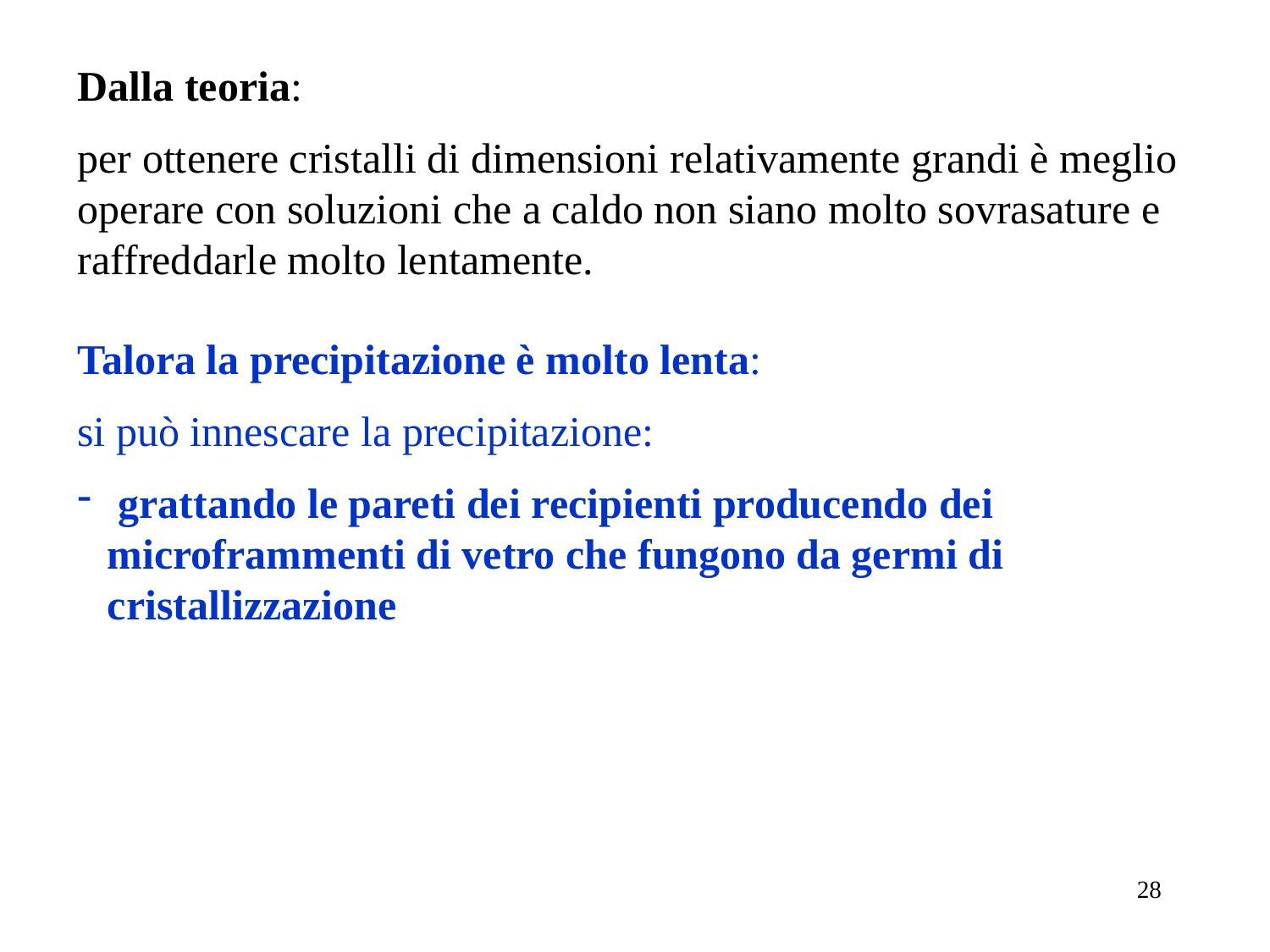

Dalla teoria:
per ottenere cristalli di dimensioni relativamente grandi è meglio operare con soluzioni che a caldo non siano molto sovrasature e raffreddarle molto lentamente.
Talora la precipitazione è molto lenta:
si può innescare la precipitazione:
 grattando le pareti dei recipienti producendo dei microframmenti di vetro che fungono da germi di cristallizzazione
28